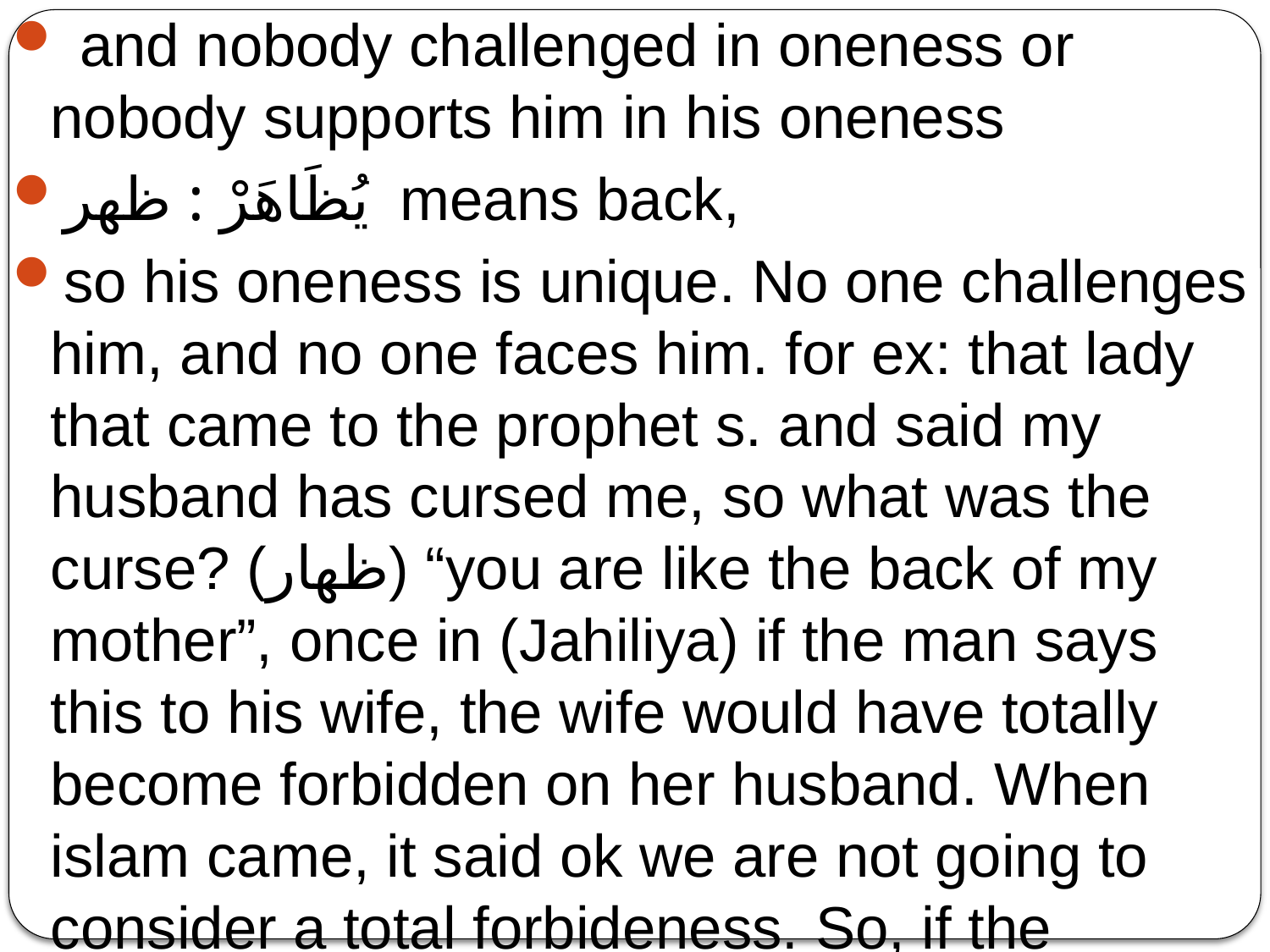

and nobody challenged in oneness or nobody supports him in his oneness
يُظَاهَرْ : ظهر  means back,
so his oneness is unique. No one challenges him, and no one faces him. for ex: that lady that came to the prophet s. and said my husband has cursed me, so what was the curse? (ظهار) “you are like the back of my mother”, once in (Jahiliya) if the man says this to his wife, the wife would have totally become forbidden on her husband. When islam came, it said ok we are not going to consider a total forbideness. So, if the husband pays penalty (kaffarah), the wife can go back to him.